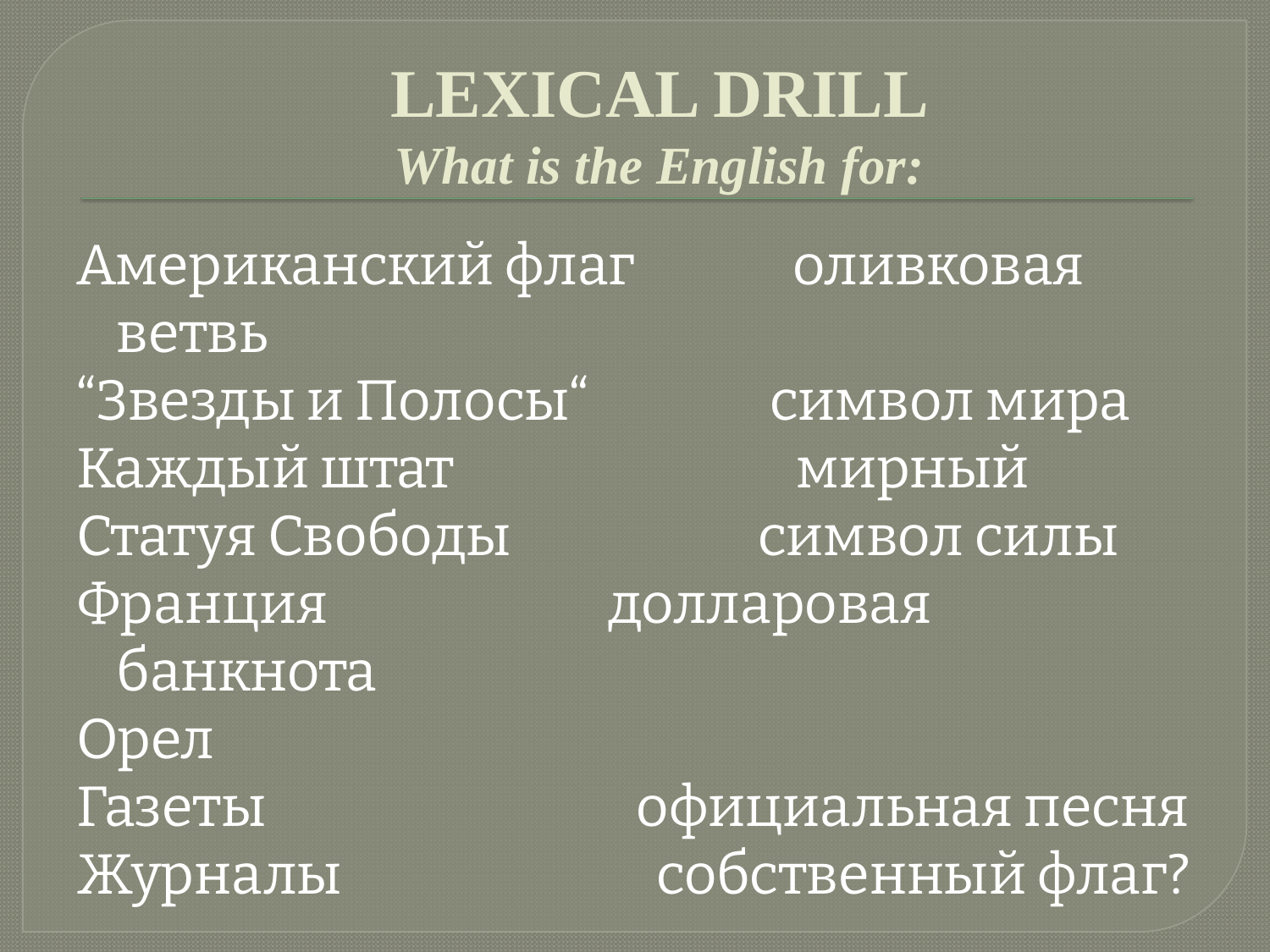

# LEXICAL DRILL What is the English for:
Американский флаг              оливковая ветвь
“Звезды и Полосы“                символ мира
Каждый штат			    мирный
Статуя Свободы                      символ силы
Франция                         долларовая банкнота
Орел
Газеты                                 официальная песня
Журналы                            собственный флаг?